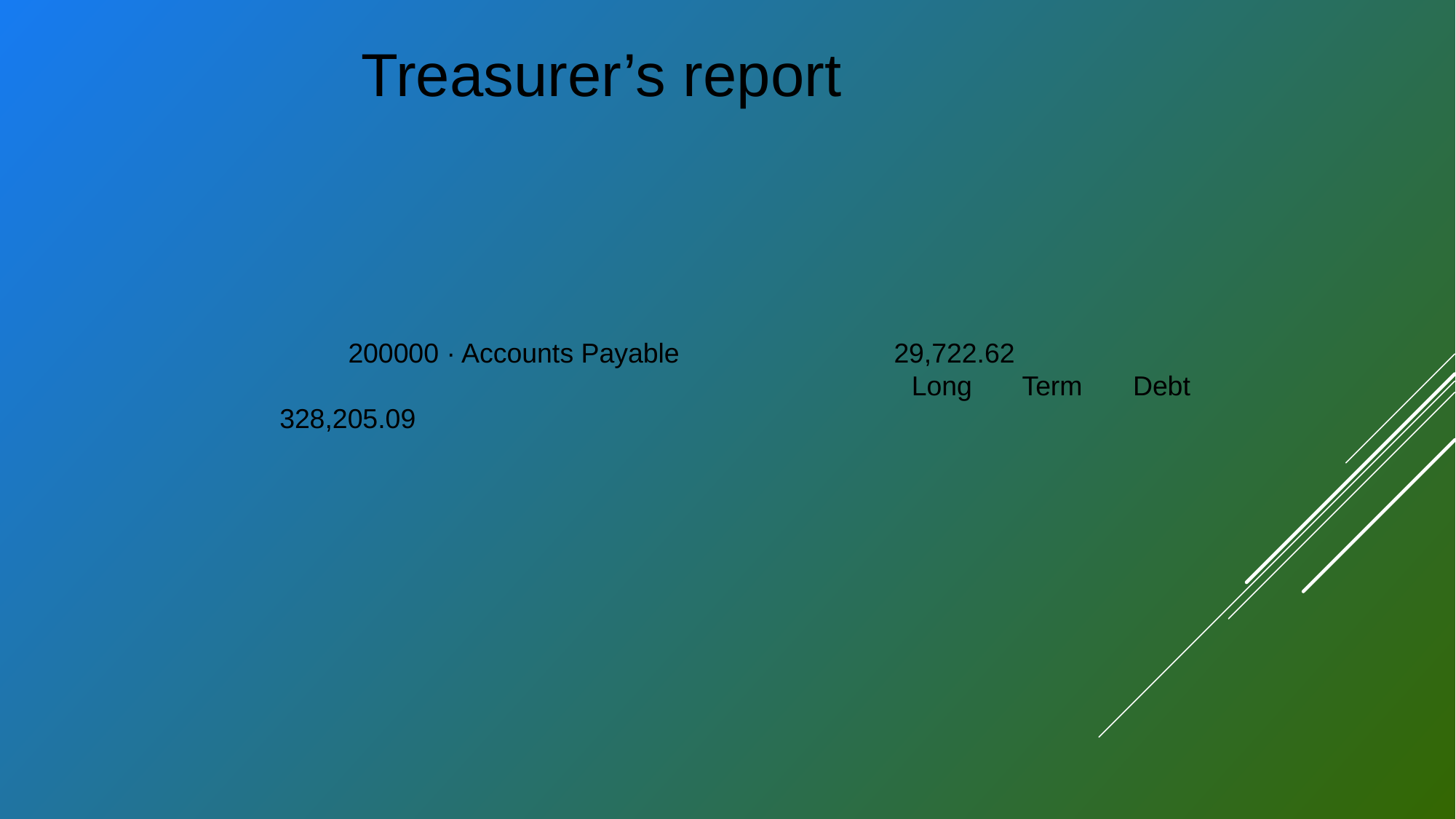

Treasurer’s report
200000 · Accounts Payable 		29,722.62
							Long Term Debt		   328,205.09